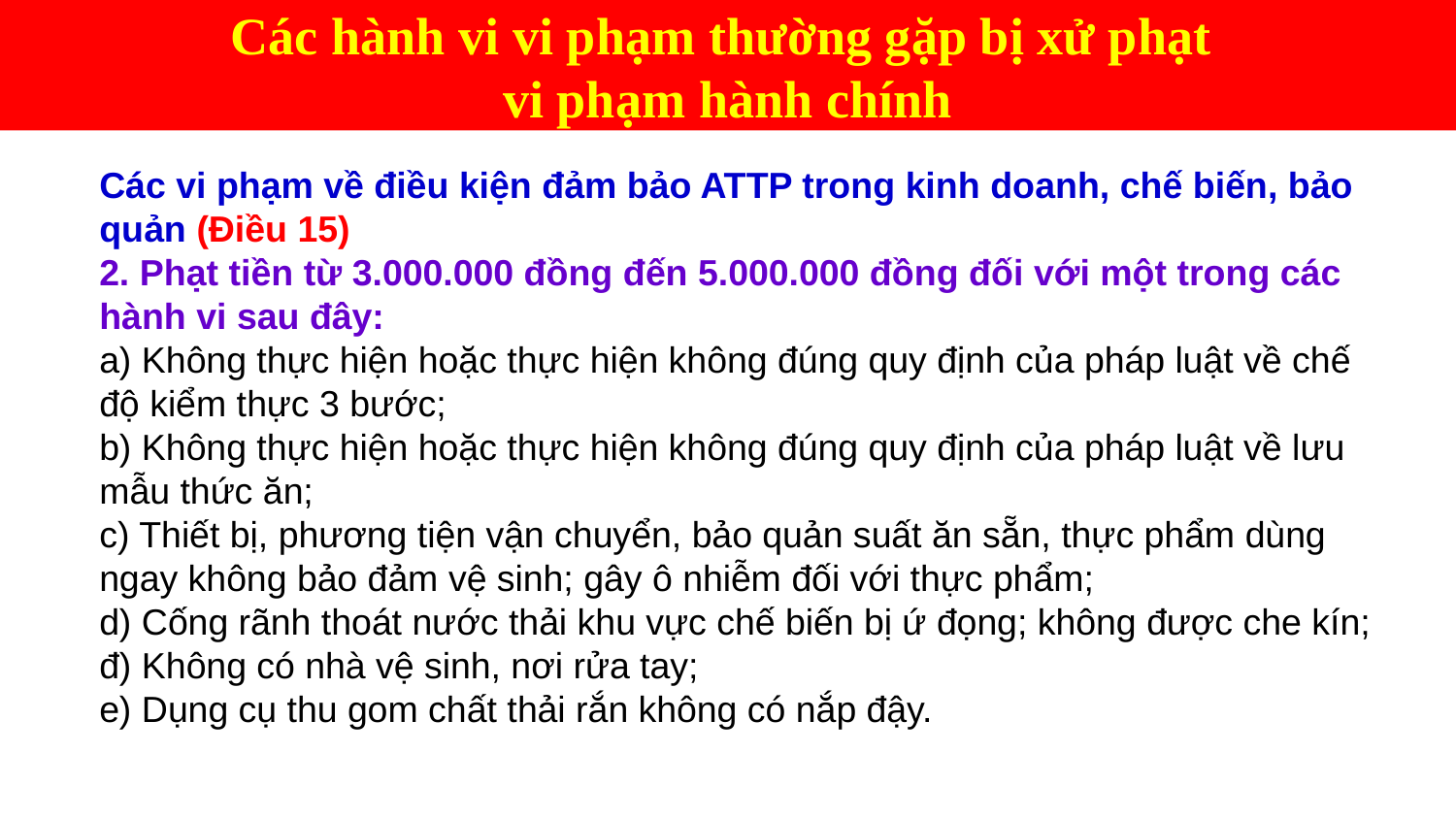

Các hành vi vi phạm thường gặp bị xử phạt
vi phạm hành chính
Các vi phạm về điều kiện đảm bảo ATTP trong kinh doanh, chế biến, bảo quản (Điều 15)
2. Phạt tiền từ 3.000.000 đồng đến 5.000.000 đồng đối với một trong các hành vi sau đây:
a) Không thực hiện hoặc thực hiện không đúng quy định của pháp luật về chế độ kiểm thực 3 bước;
b) Không thực hiện hoặc thực hiện không đúng quy định của pháp luật về lưu mẫu thức ăn;
c) Thiết bị, phương tiện vận chuyển, bảo quản suất ăn sẵn, thực phẩm dùng ngay không bảo đảm vệ sinh; gây ô nhiễm đối với thực phẩm;
d) Cống rãnh thoát nước thải khu vực chế biến bị ứ đọng; không được che kín;
đ) Không có nhà vệ sinh, nơi rửa tay;
e) Dụng cụ thu gom chất thải rắn không có nắp đậy.